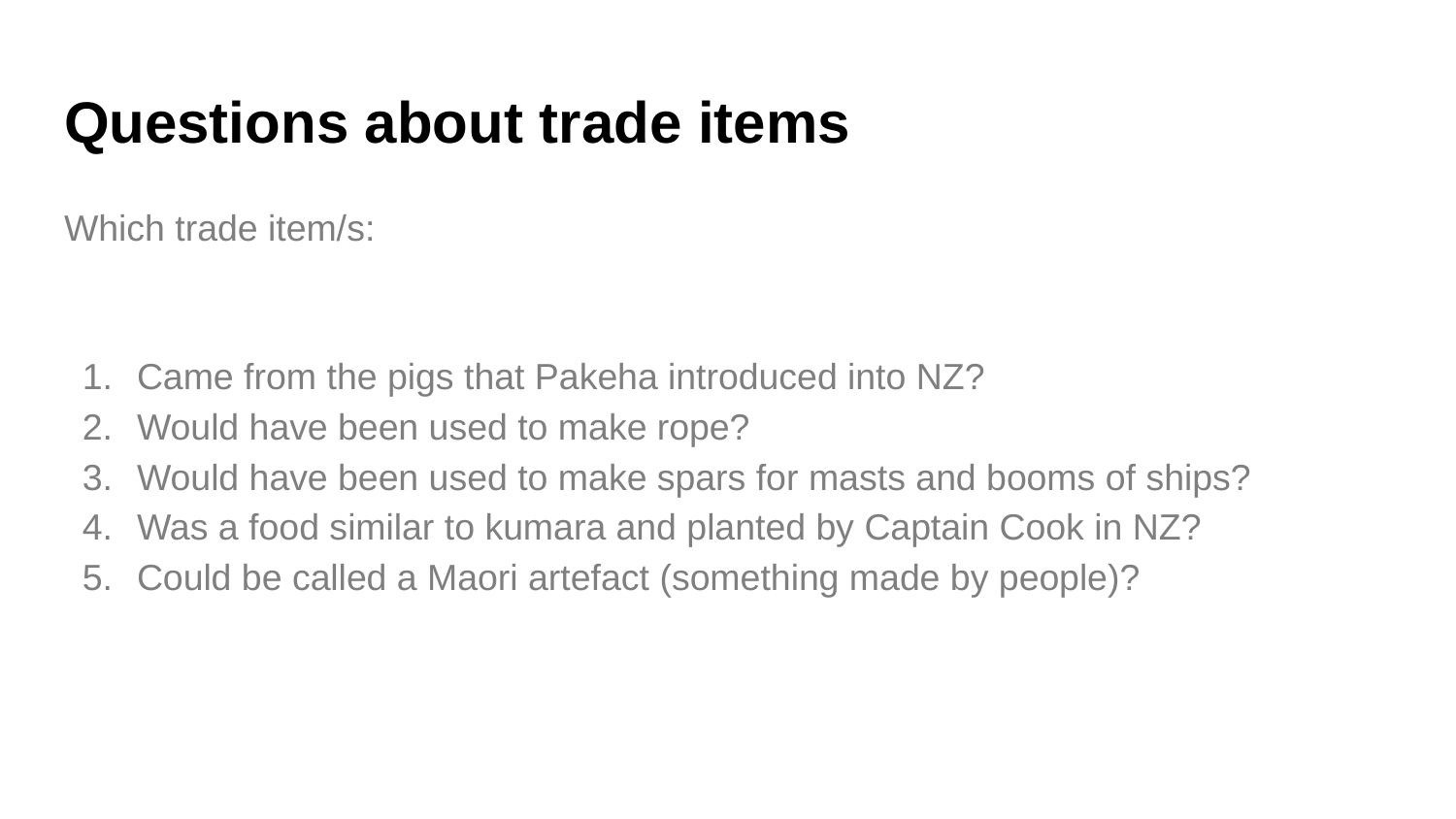

# Questions about trade items
Which trade item/s:

Came from the pigs that Pakeha introduced into NZ?
Would have been used to make rope?
Would have been used to make spars for masts and booms of ships?
Was a food similar to kumara and planted by Captain Cook in NZ?
Could be called a Maori artefact (something made by people)?